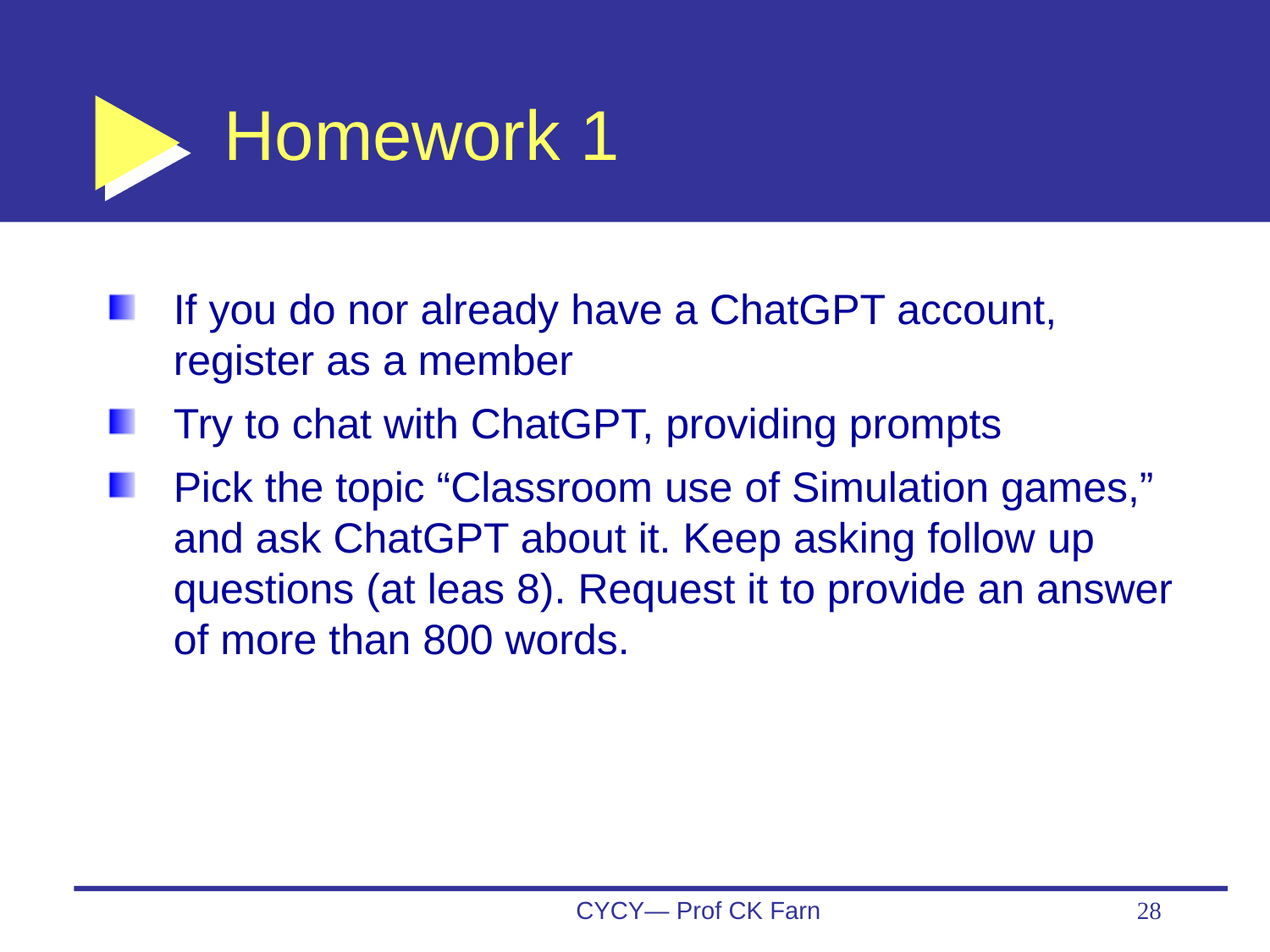

# Homework 1
If you do nor already have a ChatGPT account, register as a member
Try to chat with ChatGPT, providing prompts
Pick the topic “Classroom use of Simulation games,” and ask ChatGPT about it. Keep asking follow up questions (at leas 8). Request it to provide an answer of more than 800 words.
CYCY— Prof CK Farn
28